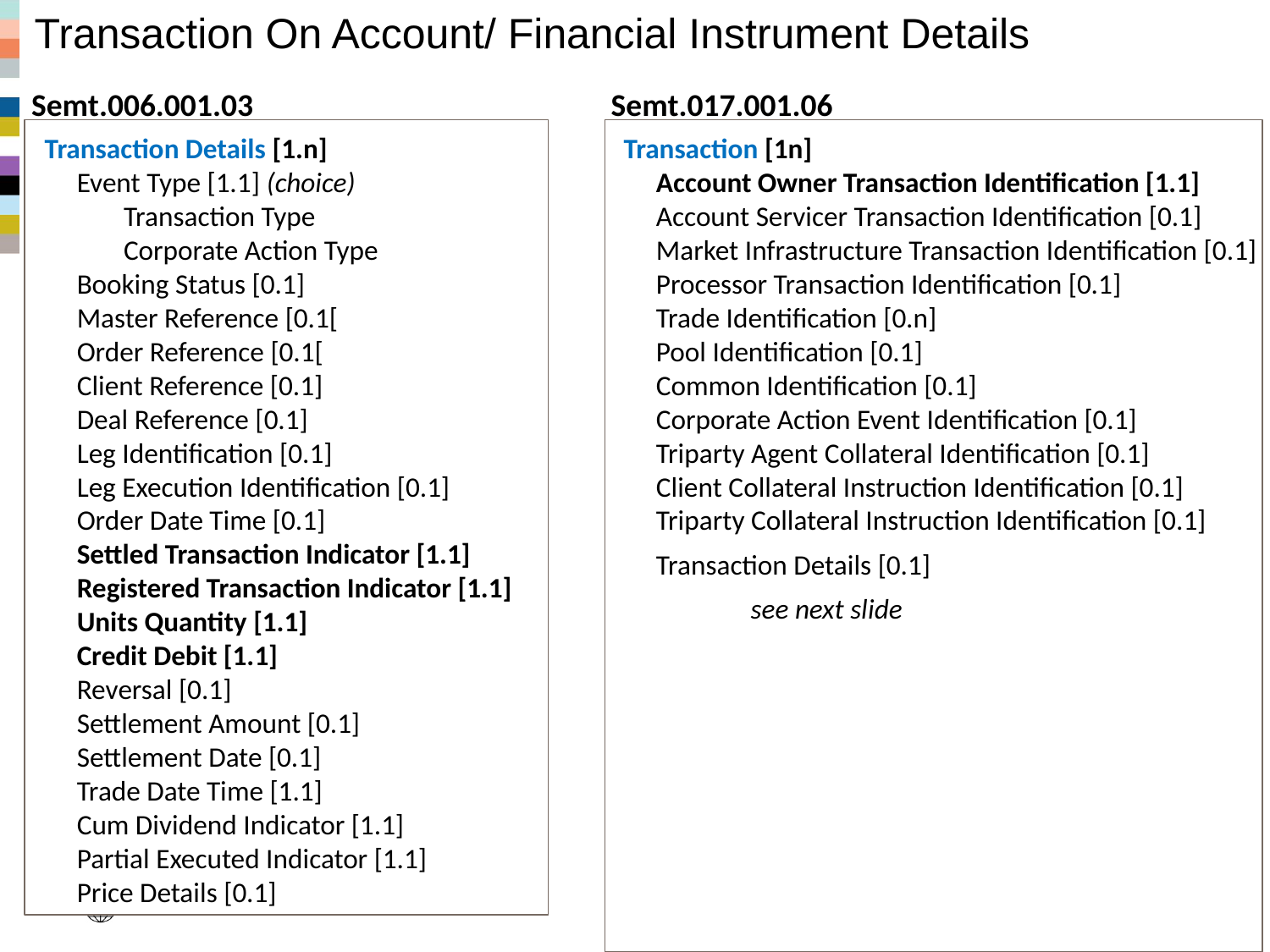

# Transaction On Account/ Financial Instrument Details
Semt.017.001.06
Semt.006.001.03

Transaction Details [1.n]
	Event Type [1.1] (choice)
			Transaction Type
			Corporate Action Type
	Booking Status [0.1]
	Master Reference [0.1[
	Order Reference [0.1[
	Client Reference [0.1]
	Deal Reference [0.1]
	Leg Identification [0.1]
	Leg Execution Identification [0.1]
	Order Date Time [0.1]
	Settled Transaction Indicator [1.1]
	Registered Transaction Indicator [1.1]
	Units Quantity [1.1]
	Credit Debit [1.1]
	Reversal [0.1]
	Settlement Amount [0.1]
	Settlement Date [0.1]
	Trade Date Time [1.1]
	Cum Dividend Indicator [1.1]
	Partial Executed Indicator [1.1]
	Price Details [0.1]
Transaction [1n]
	Account Owner Transaction Identification [1.1]
	Account Servicer Transaction Identification [0.1]
	Market Infrastructure Transaction Identification [0.1]
	Processor Transaction Identification [0.1]
	Trade Identification [0.n]
	Pool Identification [0.1]
	Common Identification [0.1]
	Corporate Action Event Identification [0.1]
	Triparty Agent Collateral Identification [0.1]
	Client Collateral Instruction Identification [0.1]
	Triparty Collateral Instruction Identification [0.1]
	Transaction Details [0.1]
		see next slide
Funds Statements
6